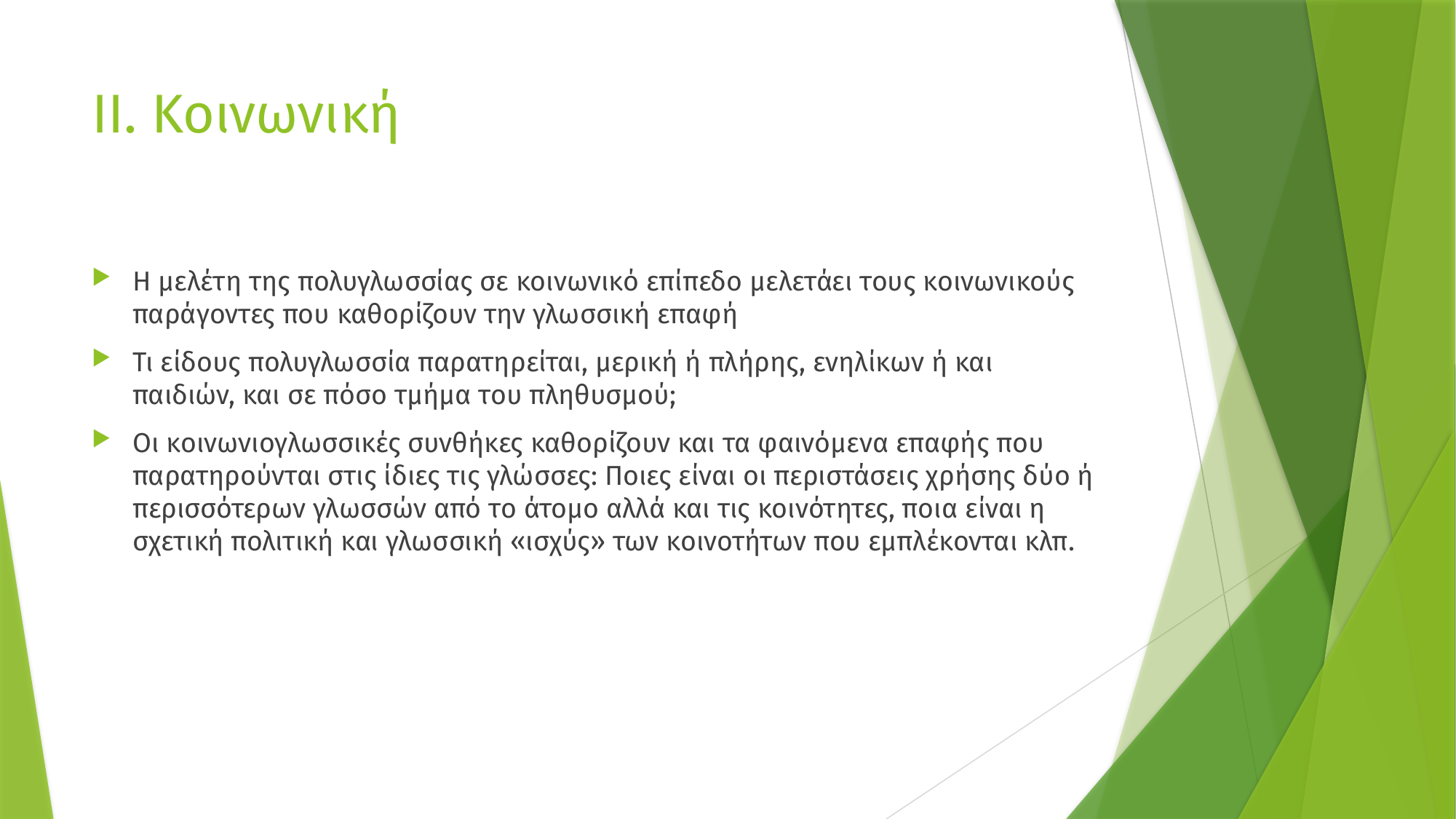

# ΙΙ. Κοινωνική
Η μελέτη της πολυγλωσσίας σε κοινωνικό επίπεδο μελετάει τους κοινωνικούς παράγοντες που καθορίζουν την γλωσσική επαφή
Τι είδους πολυγλωσσία παρατηρείται, μερική ή πλήρης, ενηλίκων ή και παιδιών, και σε πόσο τμήμα του πληθυσμού;
Οι κοινωνιογλωσσικές συνθήκες καθορίζουν και τα φαινόμενα επαφής που παρατηρούνται στις ίδιες τις γλώσσες: Ποιες είναι οι περιστάσεις χρήσης δύο ή περισσότερων γλωσσών από το άτομο αλλά και τις κοινότητες, ποια είναι η σχετική πολιτική και γλωσσική «ισχύς» των κοινοτήτων που εμπλέκονται κλπ.